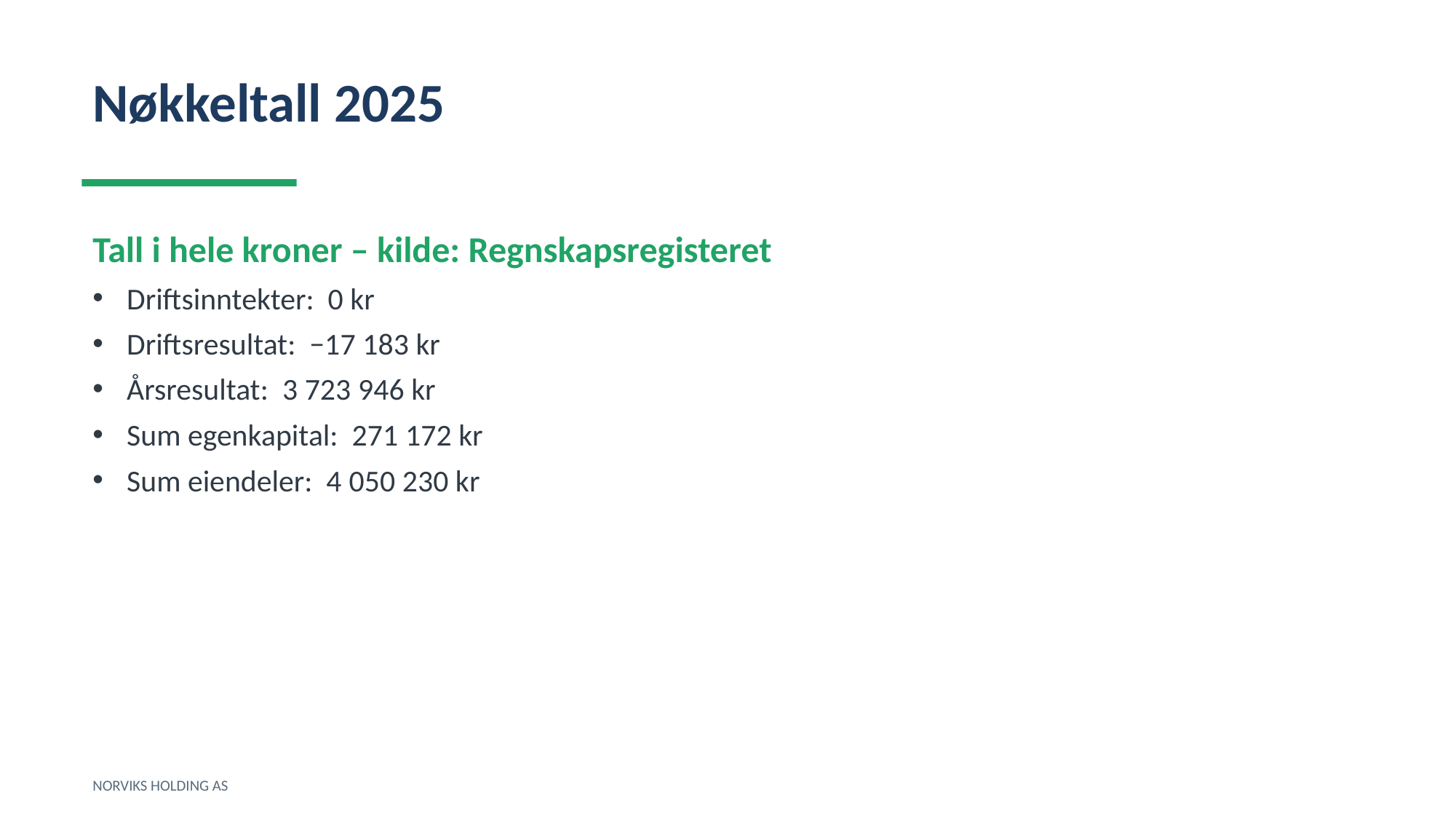

Nøkkeltall 2025

Tall i hele kroner – kilde: Regnskapsregisteret
Driftsinntekter:  0 kr
Driftsresultat:  −17 183 kr
Årsresultat:  3 723 946 kr
Sum egenkapital:  271 172 kr
Sum eiendeler:  4 050 230 kr
NORVIKS HOLDING AS